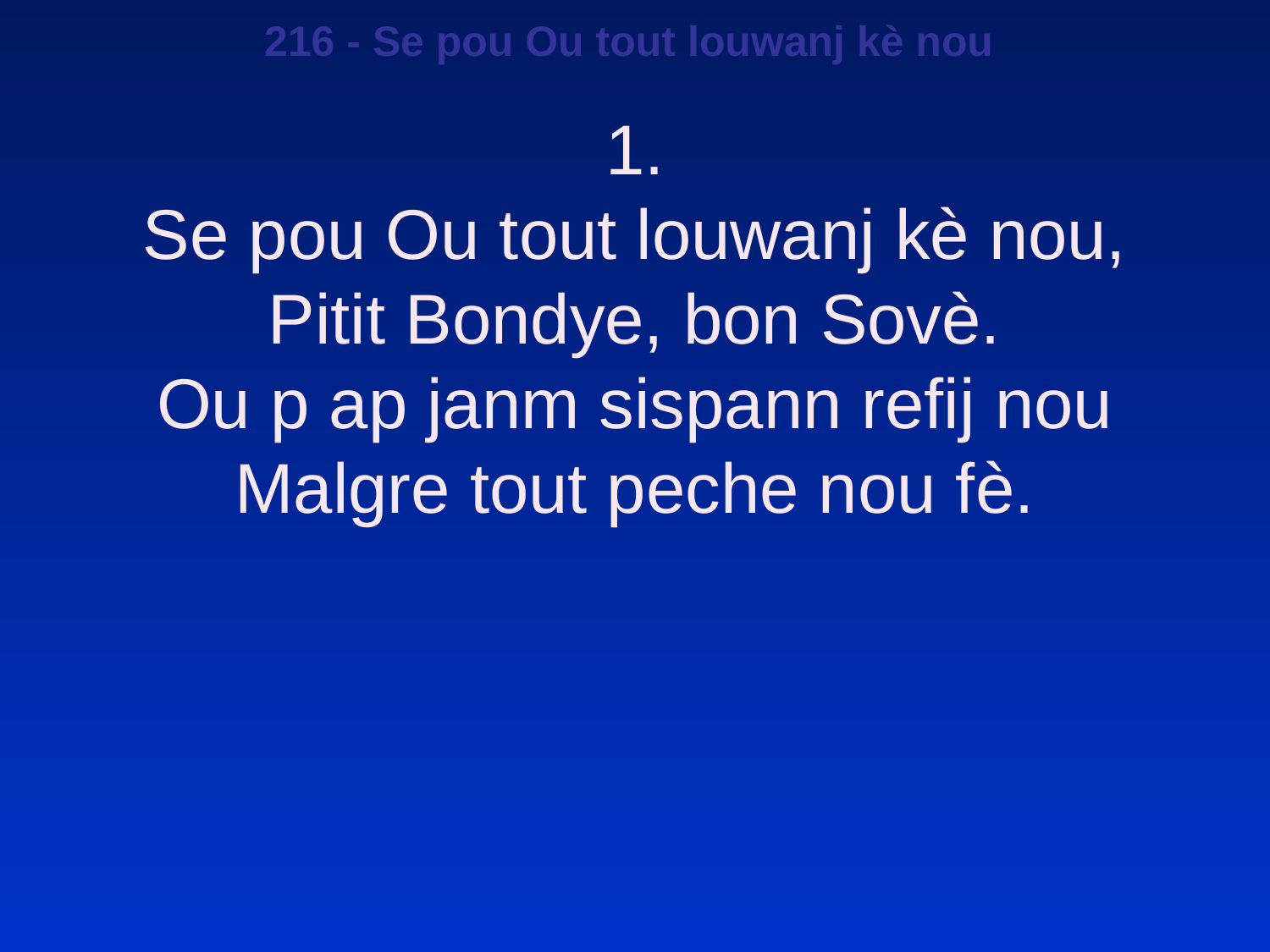

216 - Se pou Ou tout louwanj kè nou
1.
Se pou Ou tout louwanj kè nou,
Pitit Bondye, bon Sovè.
Ou p ap janm sispann refij nou
Malgre tout peche nou fè.